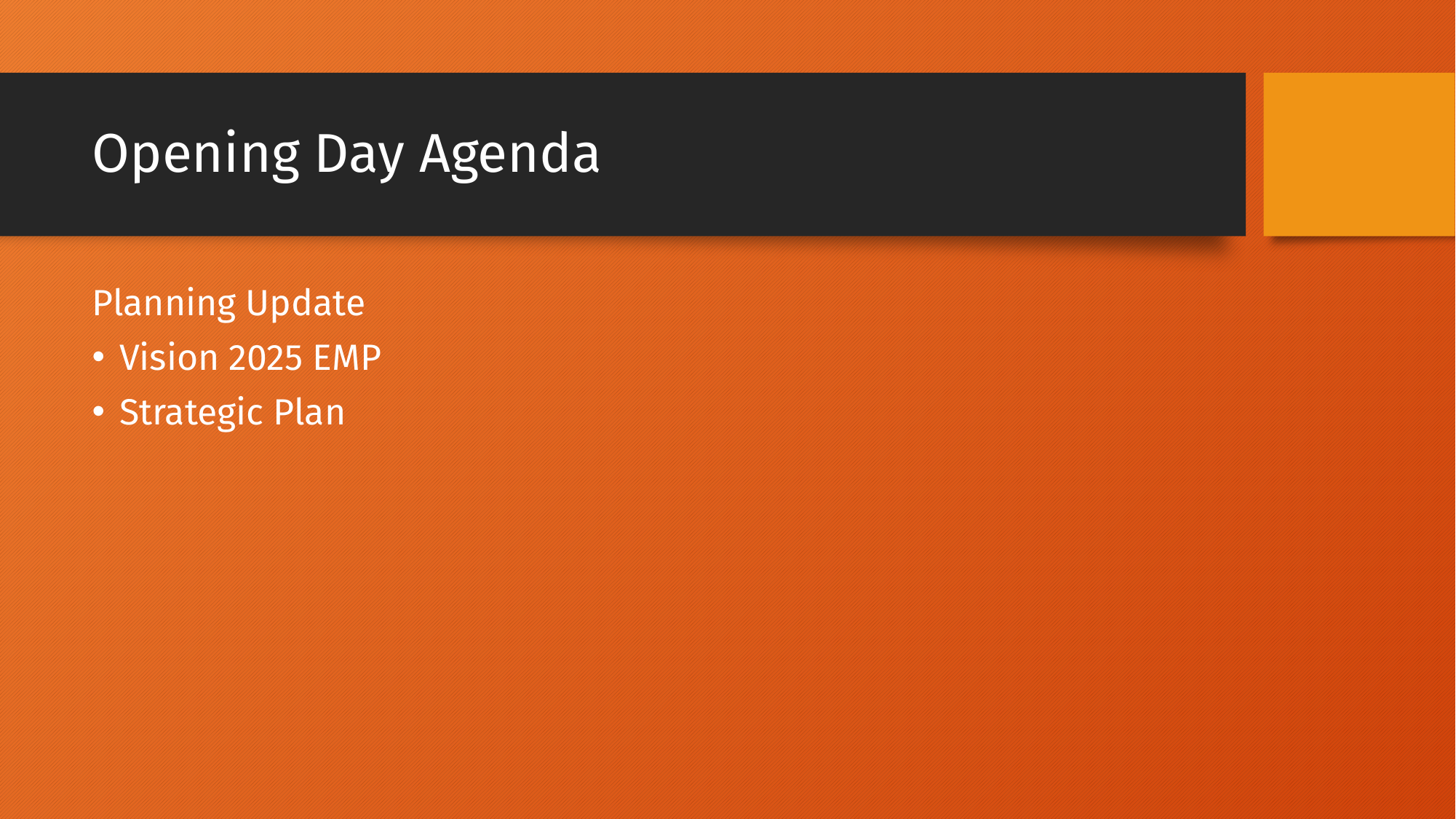

# Opening Day Agenda
Planning Update
Vision 2025 EMP
Strategic Plan